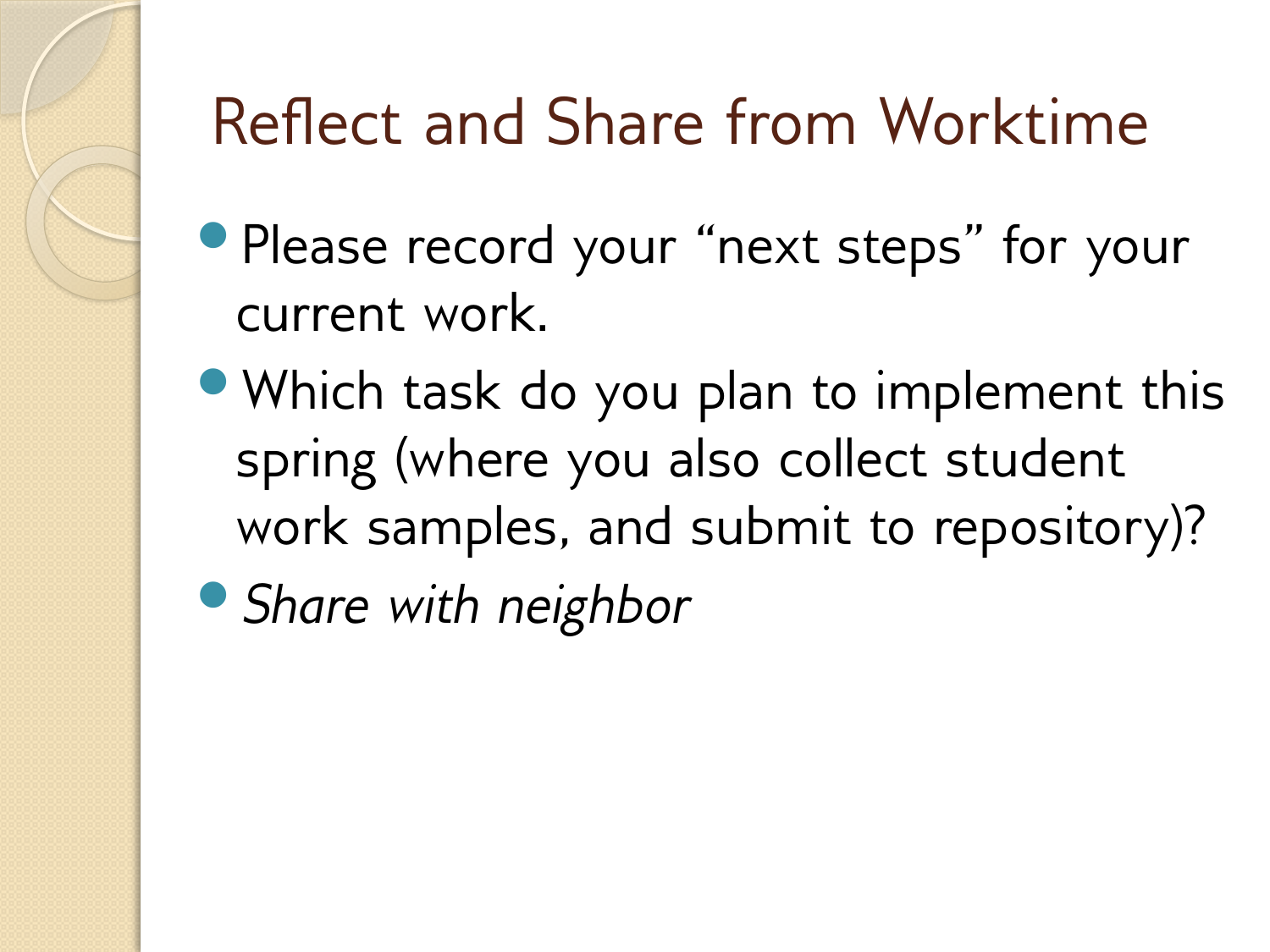

# Reflect and Share from Worktime
Please record your “next steps” for your current work.
Which task do you plan to implement this spring (where you also collect student work samples, and submit to repository)?
Share with neighbor